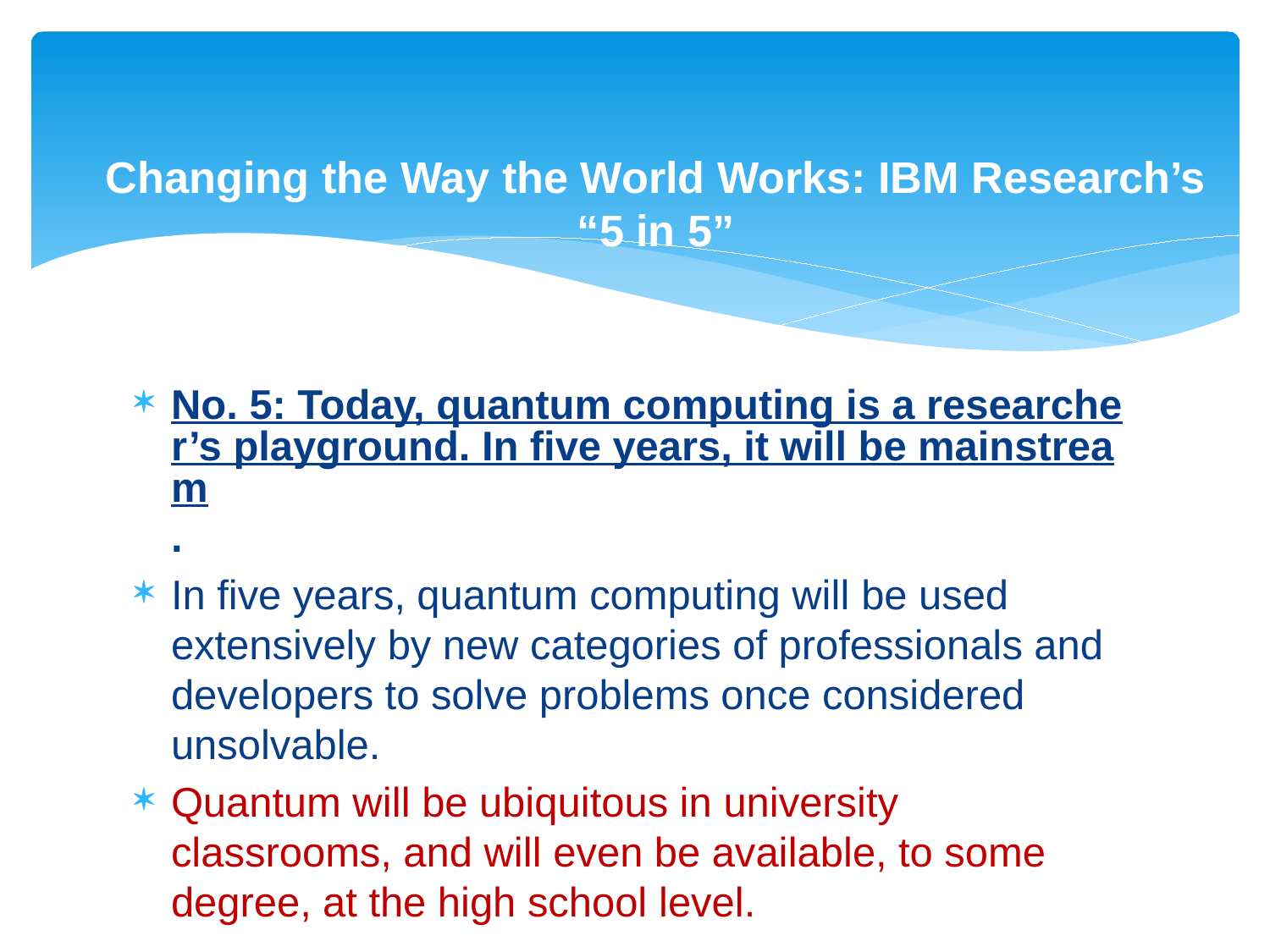

# Changing the Way the World Works: IBM Research’s “5 in 5”
No. 5: Today, quantum computing is a researcher’s playground. In five years, it will be mainstream.
In five years, quantum computing will be used extensively by new categories of professionals and developers to solve problems once considered unsolvable.
Quantum will be ubiquitous in university classrooms, and will even be available, to some degree, at the high school level.